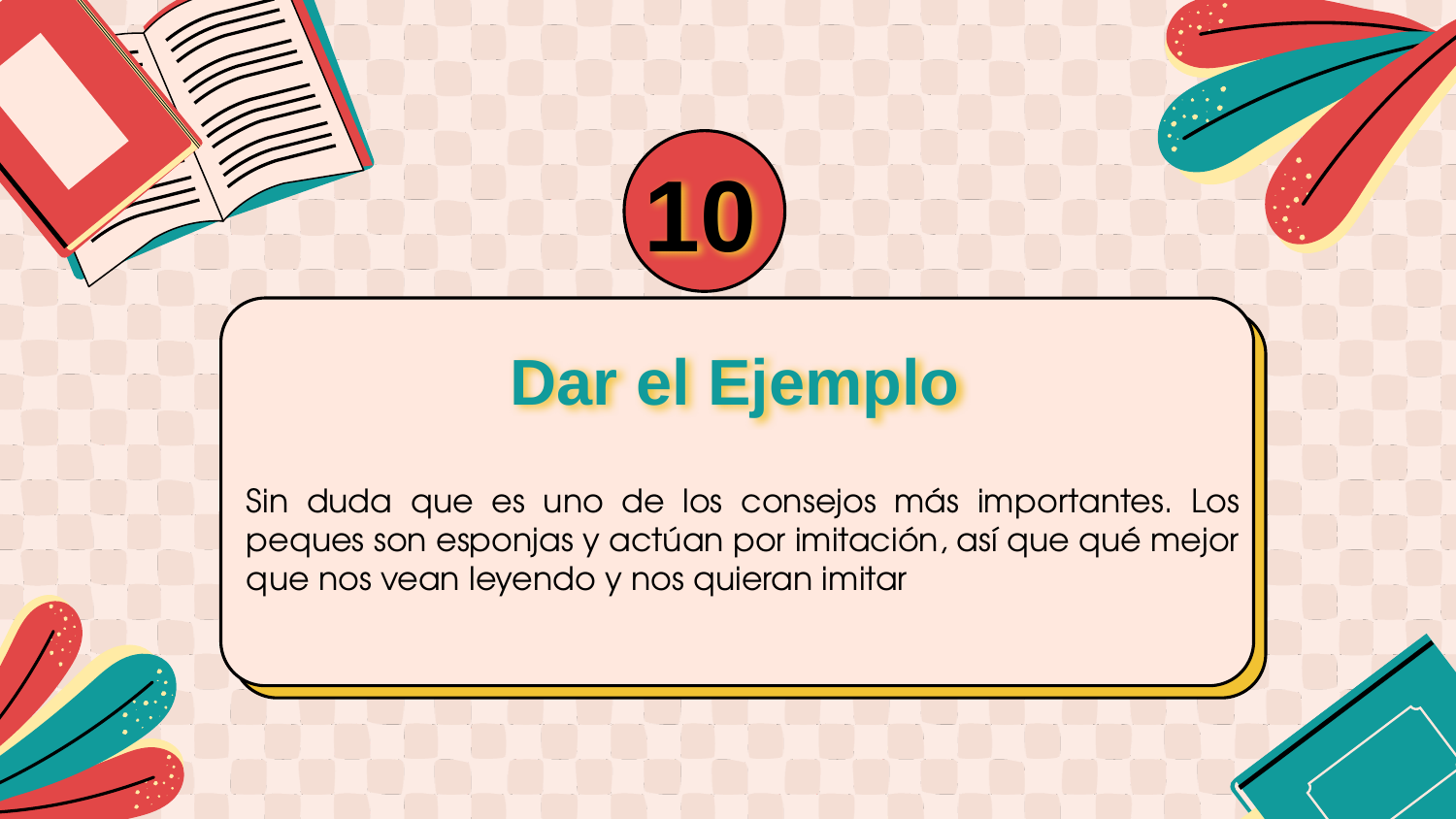

10

# Dar el Ejemplo
Sin duda que es uno de los consejos más importantes. Los peques son esponjas y actúan por imitación, así que qué mejor que nos vean leyendo y nos quieran imitar